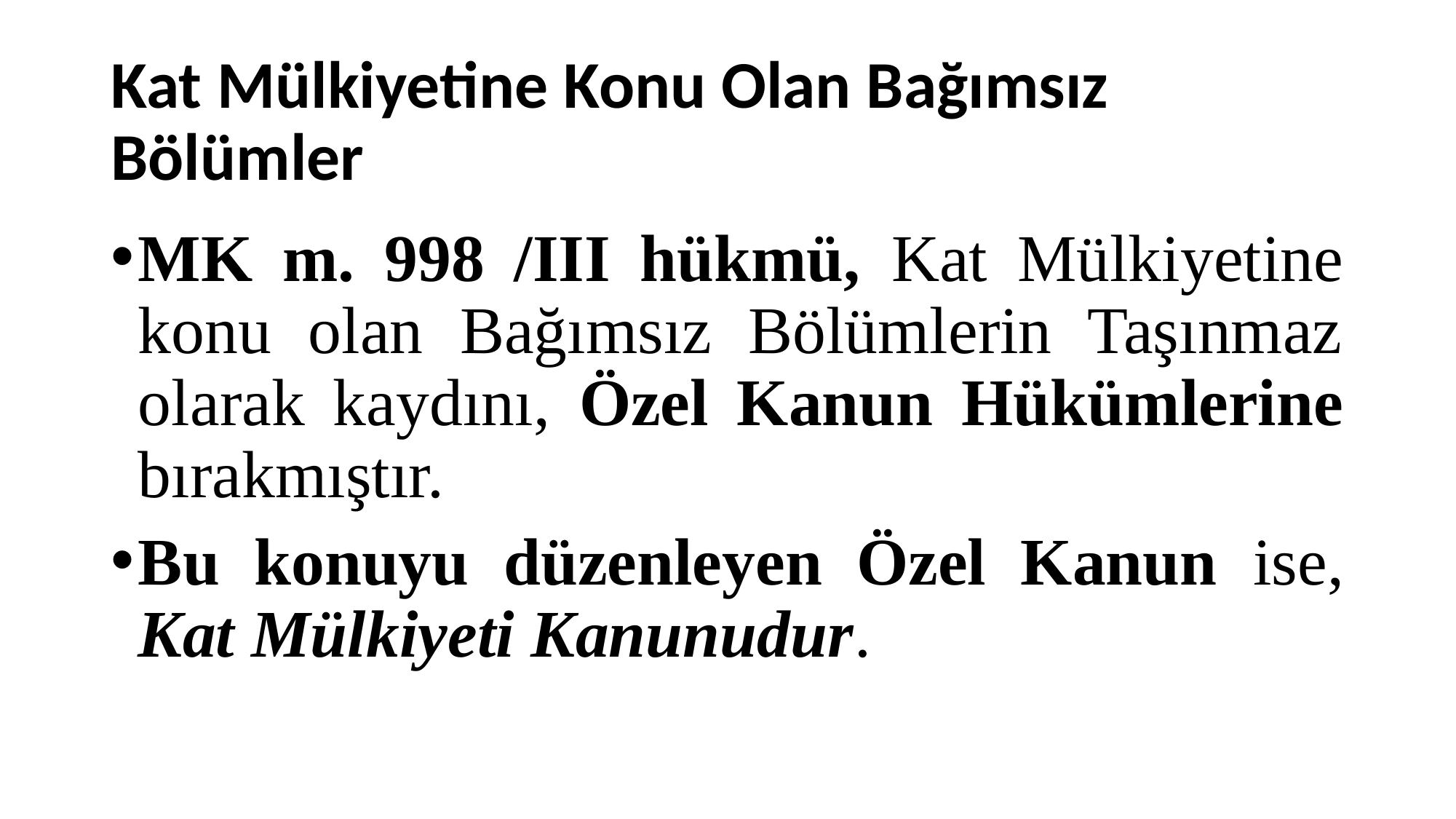

# Kat Mülkiyetine Konu Olan Bağımsız Bölümler
MK m. 998 /III hükmü, Kat Mülkiyetine konu olan Bağımsız Bölümlerin Taşınmaz olarak kaydını, Özel Kanun Hükümlerine bırakmıştır.
Bu konuyu düzenleyen Özel Kanun ise, Kat Mülkiyeti Kanunudur.